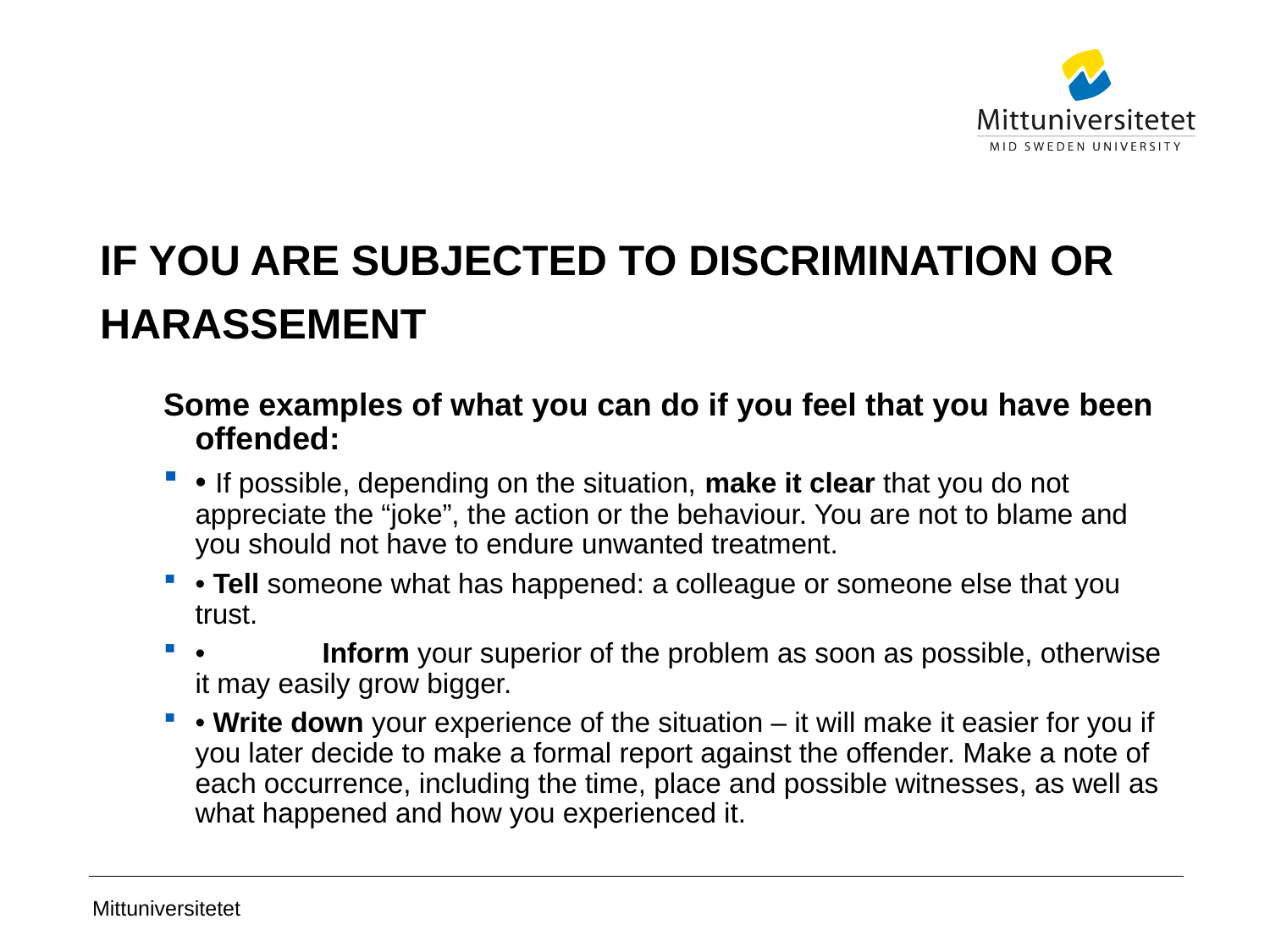

# IF YOU ARE SUBJECTED TO DISCRIMINATION OR HARASSEMENT
Some examples of what you can do if you feel that you have been offended:
• If possible, depending on the situation, make it clear that you do not appreciate the “joke”, the action or the behaviour. You are not to blame and you should not have to endure unwanted treatment.
• Tell someone what has happened: a colleague or someone else that you trust.
•	Inform your superior of the problem as soon as possible, otherwise it may easily grow bigger.
• Write down your experience of the situation – it will make it easier for you if you later decide to make a formal report against the offender. Make a note of each occurrence, including the time, place and possible witnesses, as well as what happened and how you experienced it.